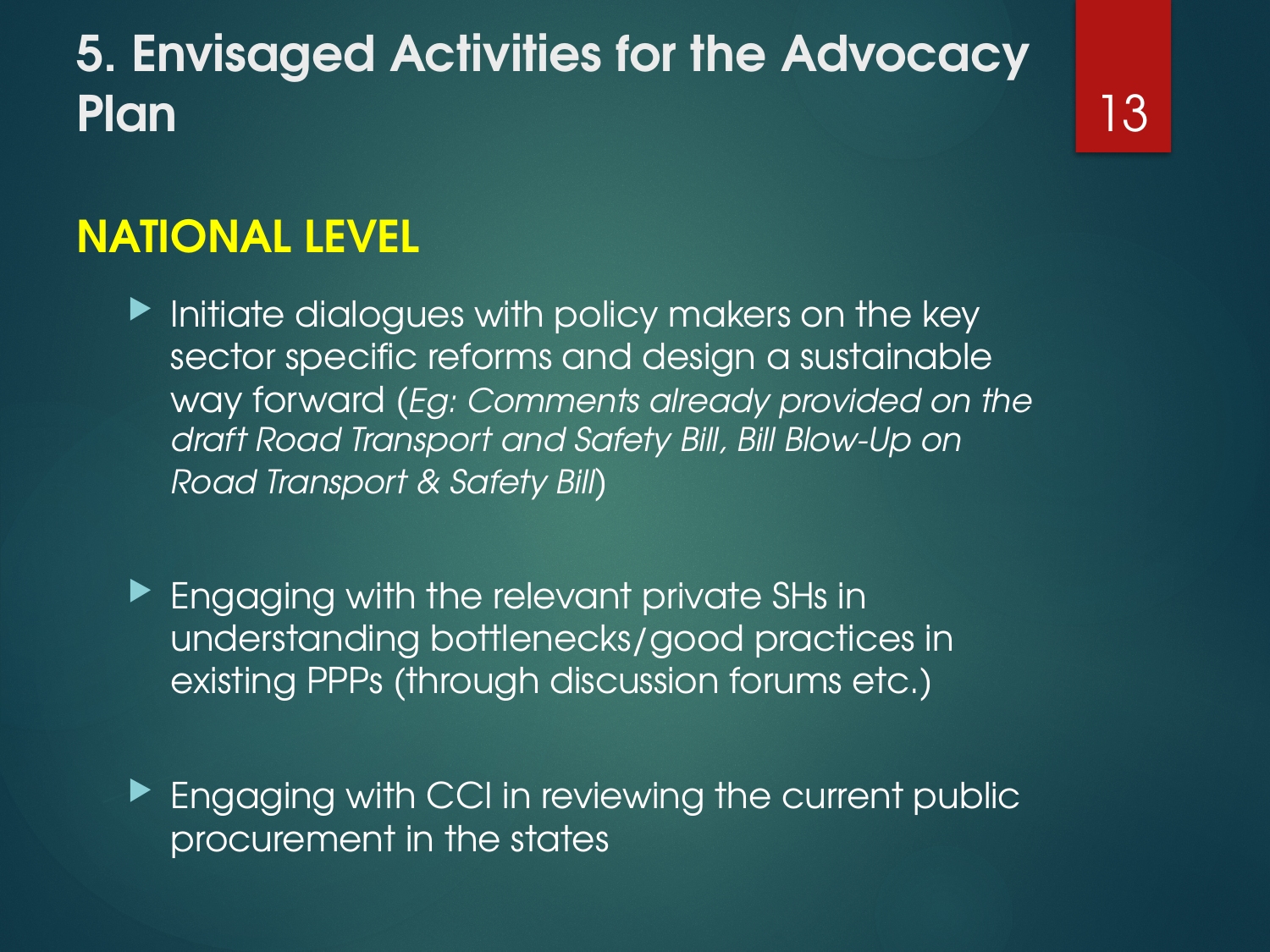

# 5. Envisaged Activities for the Advocacy Plan NATIONAL LEVEL
13
Initiate dialogues with policy makers on the key sector specific reforms and design a sustainable way forward (Eg: Comments already provided on the draft Road Transport and Safety Bill, Bill Blow-Up on Road Transport & Safety Bill)

Engaging with the relevant private SHs in understanding bottlenecks/good practices in existing PPPs (through discussion forums etc.)

Engaging with CCI in reviewing the current public procurement in the states